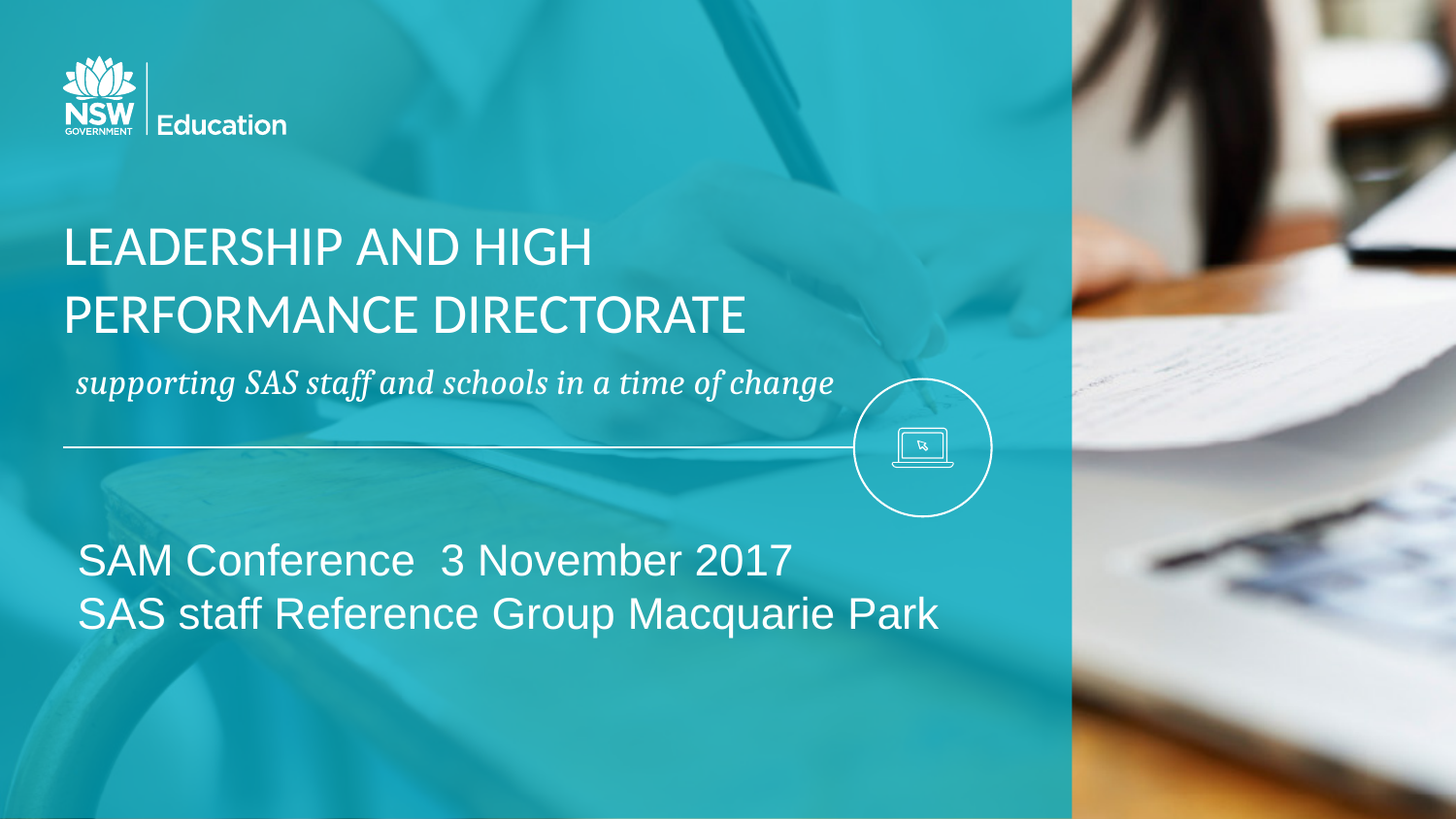

# Leadership and high performance directorate
supporting SAS staff and schools in a time of change
SAM Conference  3 November 2017
SAS staff Reference Group Macquarie Park